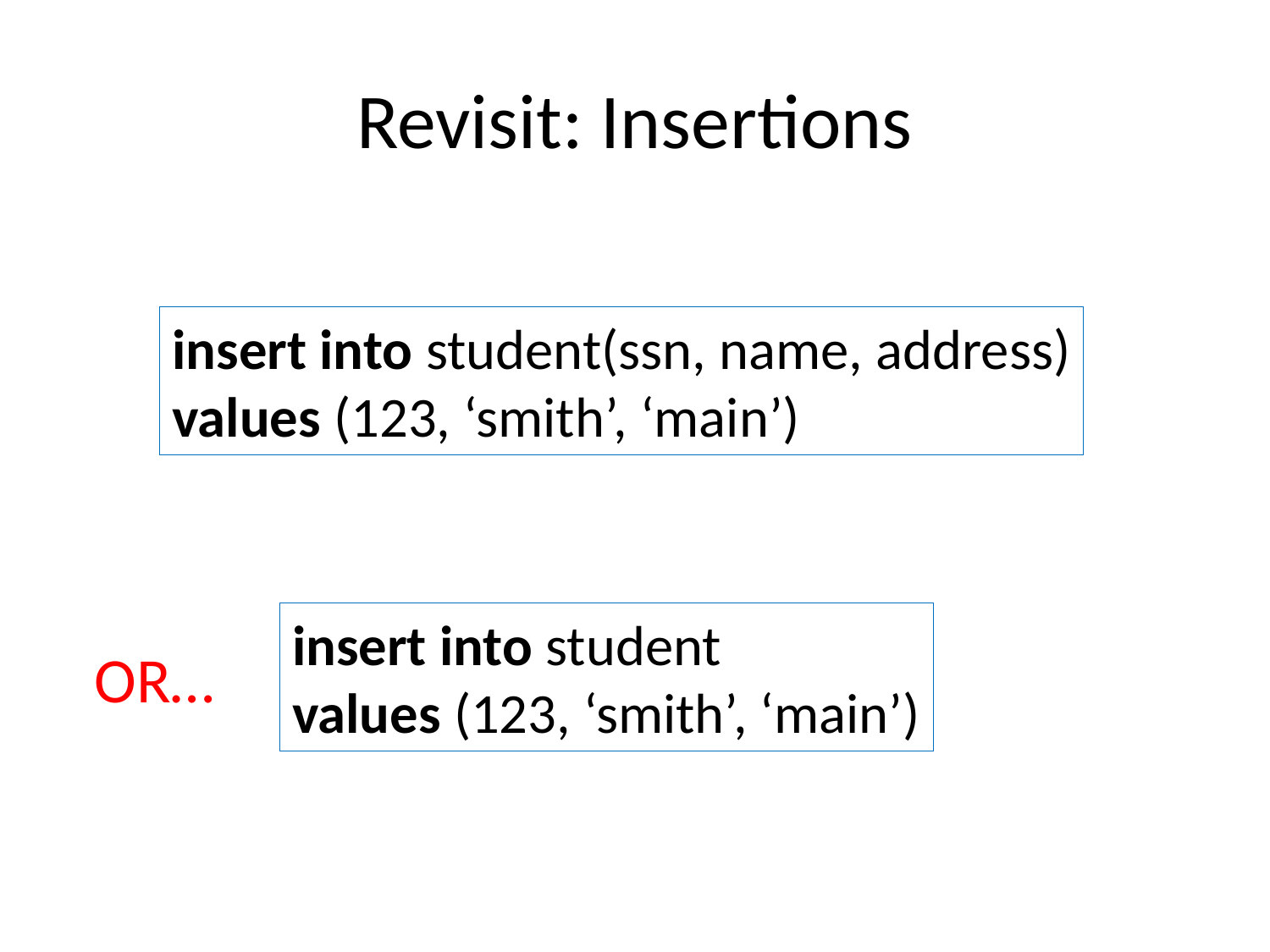

# Revisit: Insertions
insert into student(ssn, name, address)
values (123, ‘smith’, ‘main’)
insert into student
values (123, ‘smith’, ‘main’)
OR…